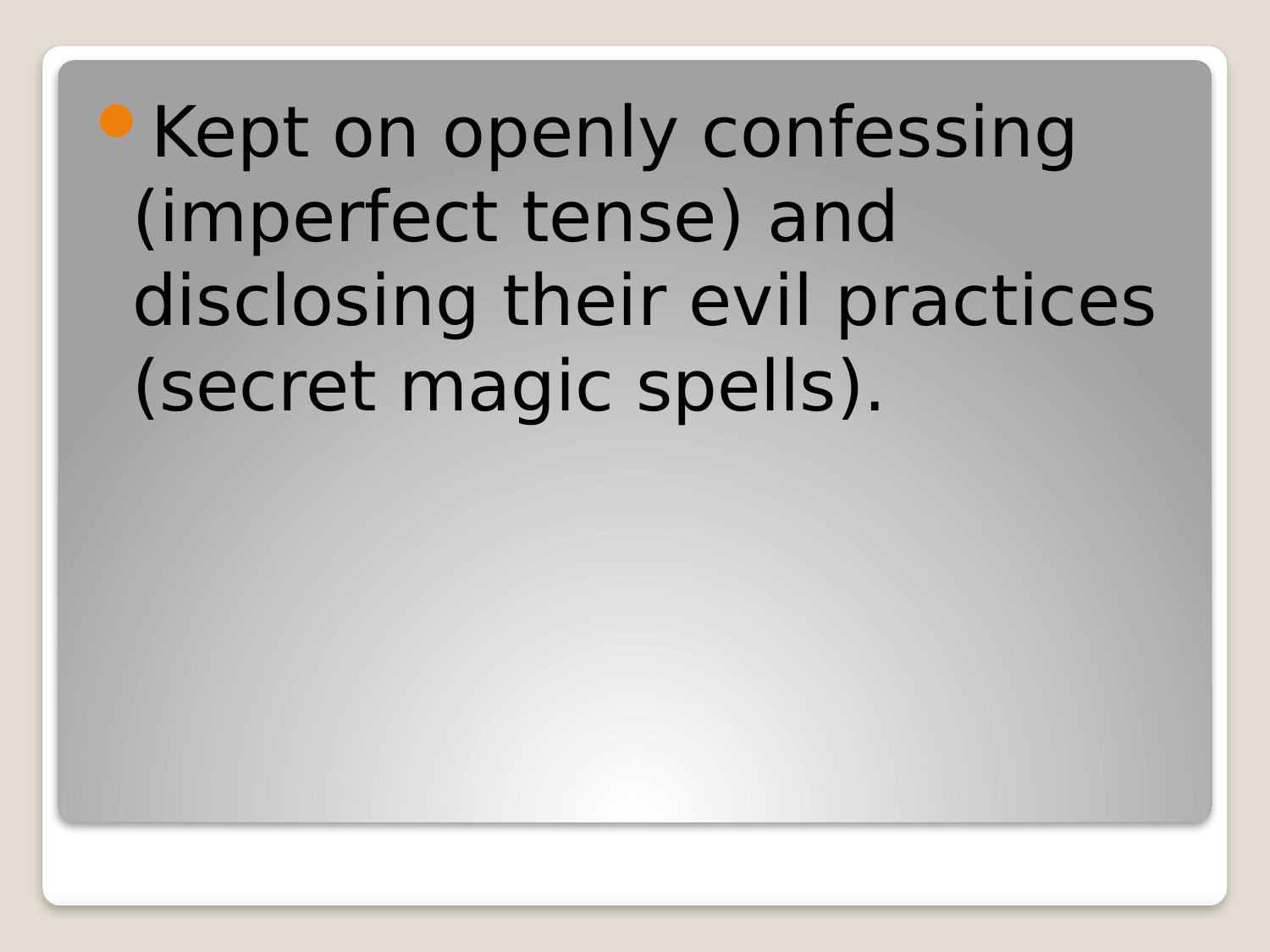

Kept on openly confessing (imperfect tense) and disclosing their evil practices (secret magic spells).
#